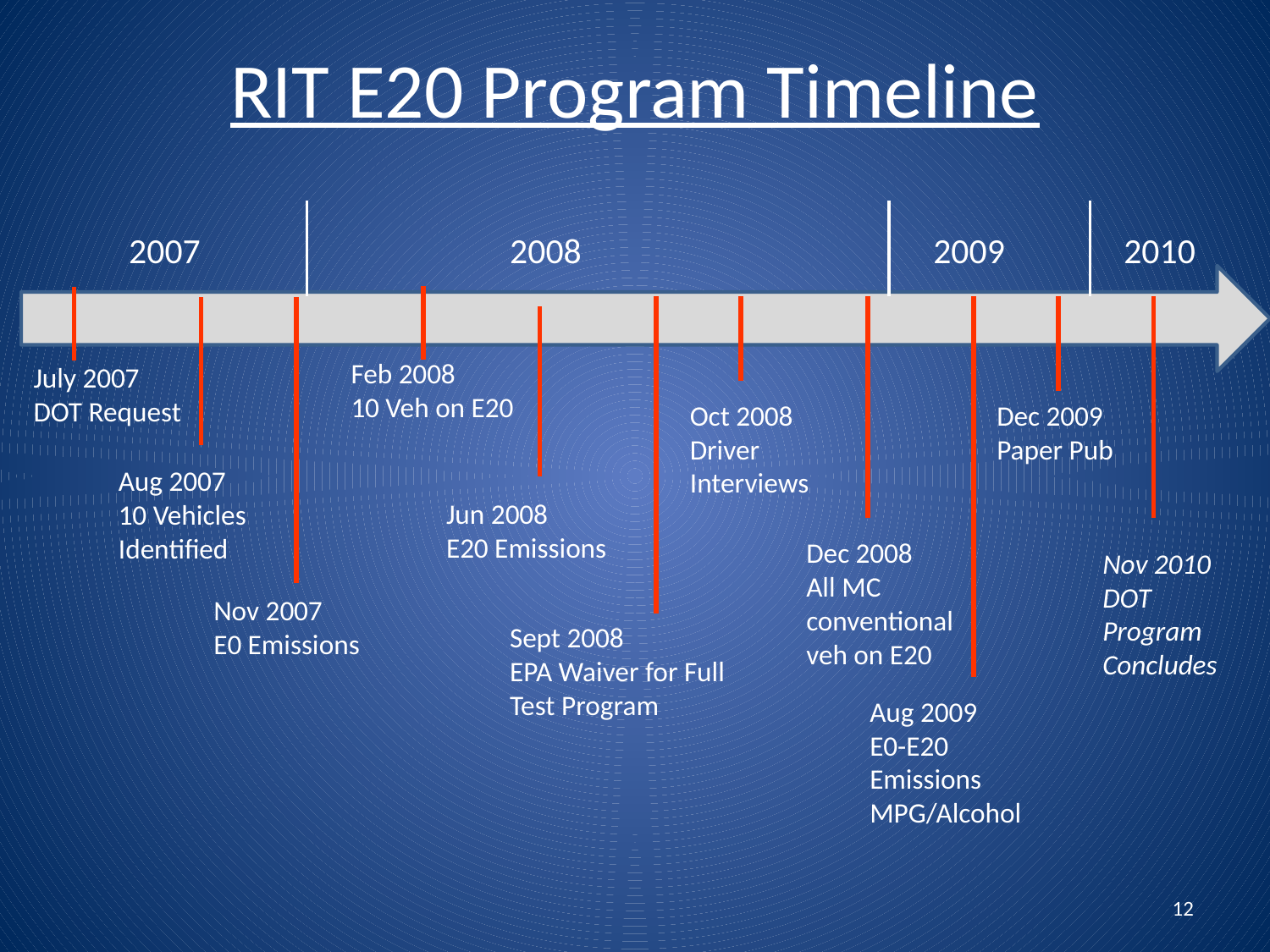

# RIT E20 Program Timeline
2007
2008
2009
2010

Feb 2008
10 Veh on E20
July 2007
DOT Request
Oct 2008
Driver Interviews
Dec 2009
Paper Pub
Aug 2007
10 Vehicles Identified
Jun 2008
E20 Emissions
Dec 2008
All MC conventional veh on E20
Nov 2010
DOT
Program
Concludes
Nov 2007
E0 Emissions
Sept 2008
EPA Waiver for Full Test Program
Aug 2009
E0-E20 Emissions
MPG/Alcohol
12